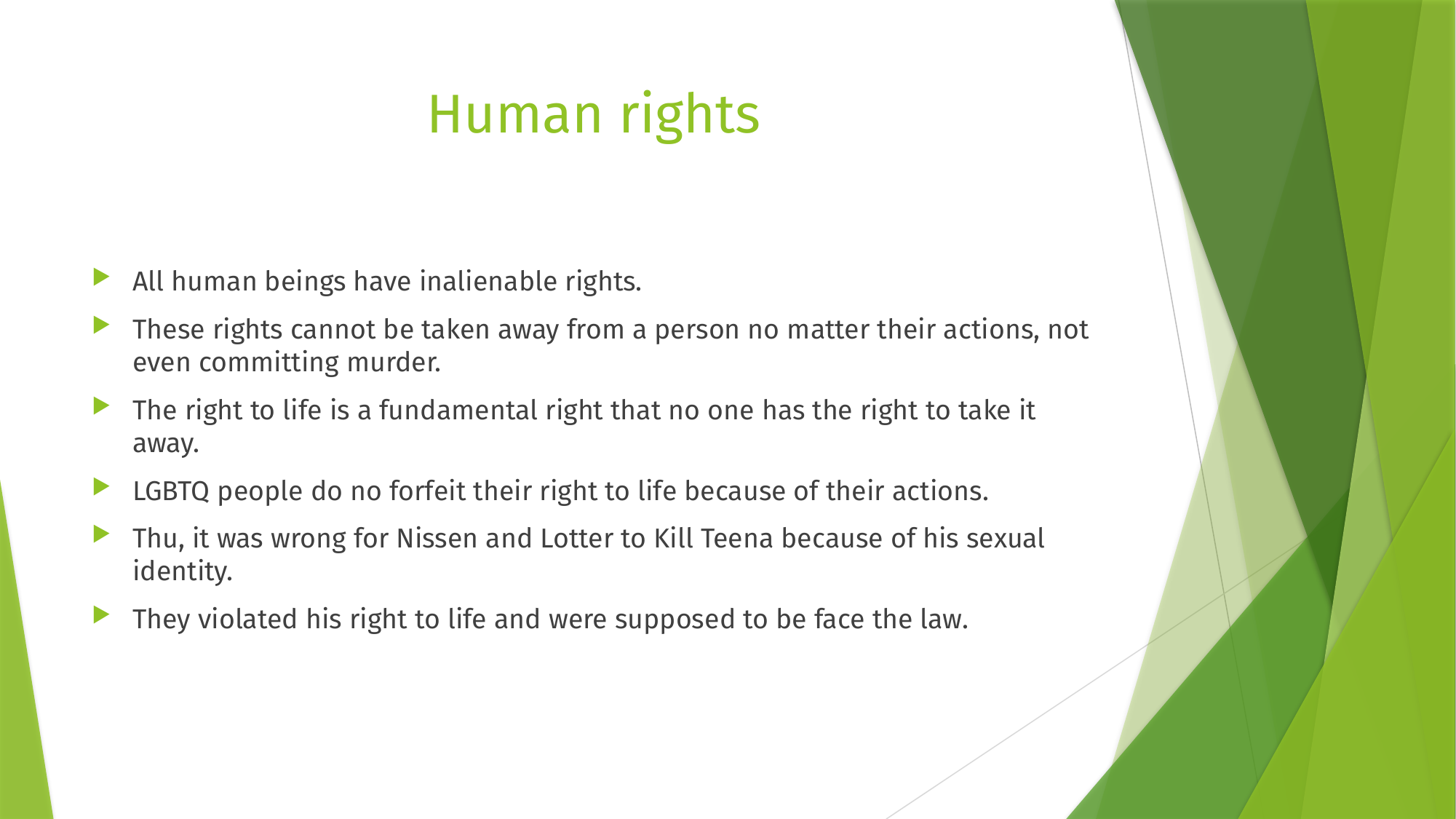

# Human rights
All human beings have inalienable rights.
These rights cannot be taken away from a person no matter their actions, not even committing murder.
The right to life is a fundamental right that no one has the right to take it away.
LGBTQ people do no forfeit their right to life because of their actions.
Thu, it was wrong for Nissen and Lotter to Kill Teena because of his sexual identity.
They violated his right to life and were supposed to be face the law.